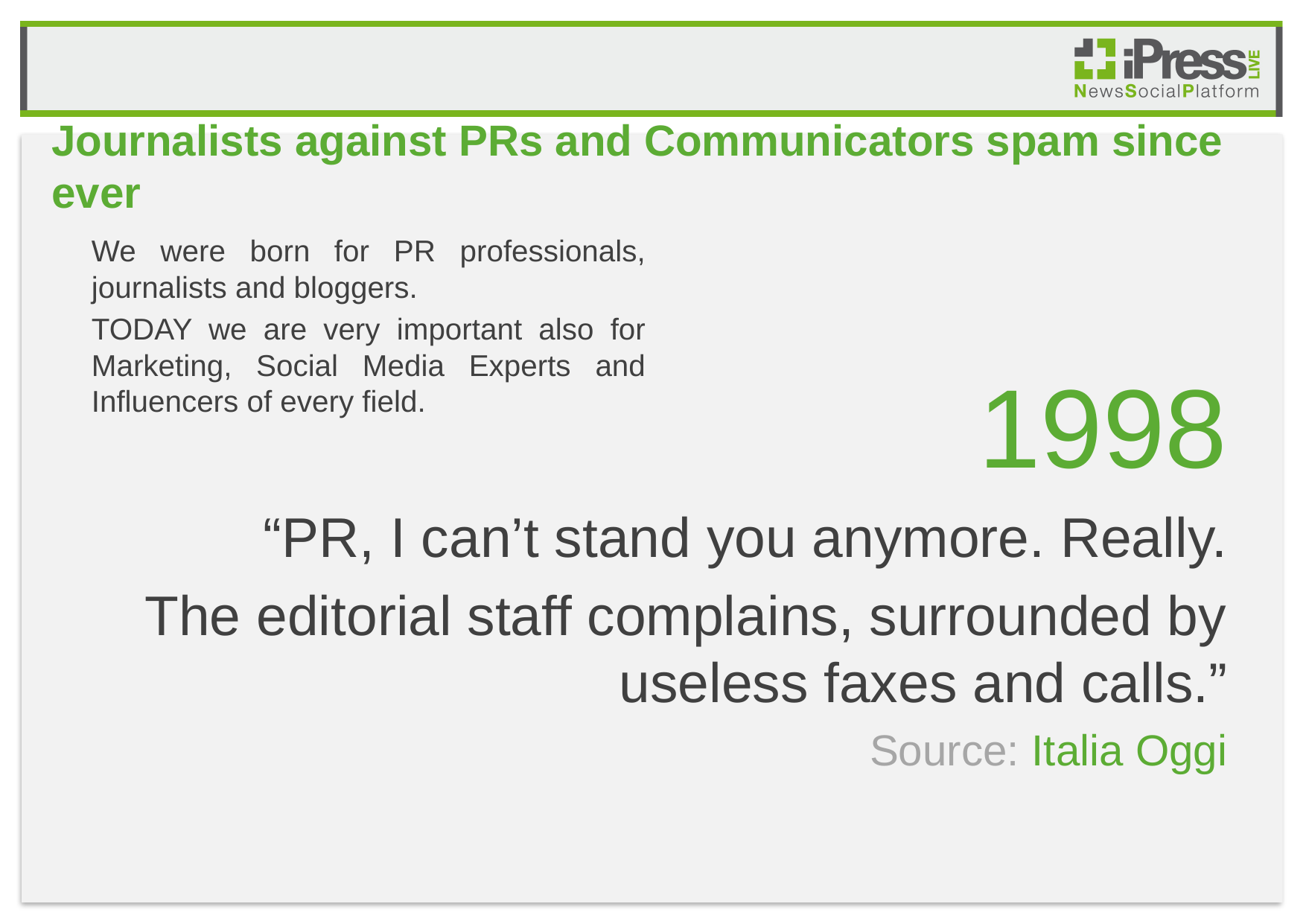

# Journalists against PRs and Communicators spam since ever

1998
“PR, I can’t stand you anymore. Really.
The editorial staff complains, surrounded by useless faxes and calls.”
Source: Italia Oggi

We were born for PR professionals, journalists and bloggers.
TODAY we are very important also for Marketing, Social Media Experts and Influencers of every field.